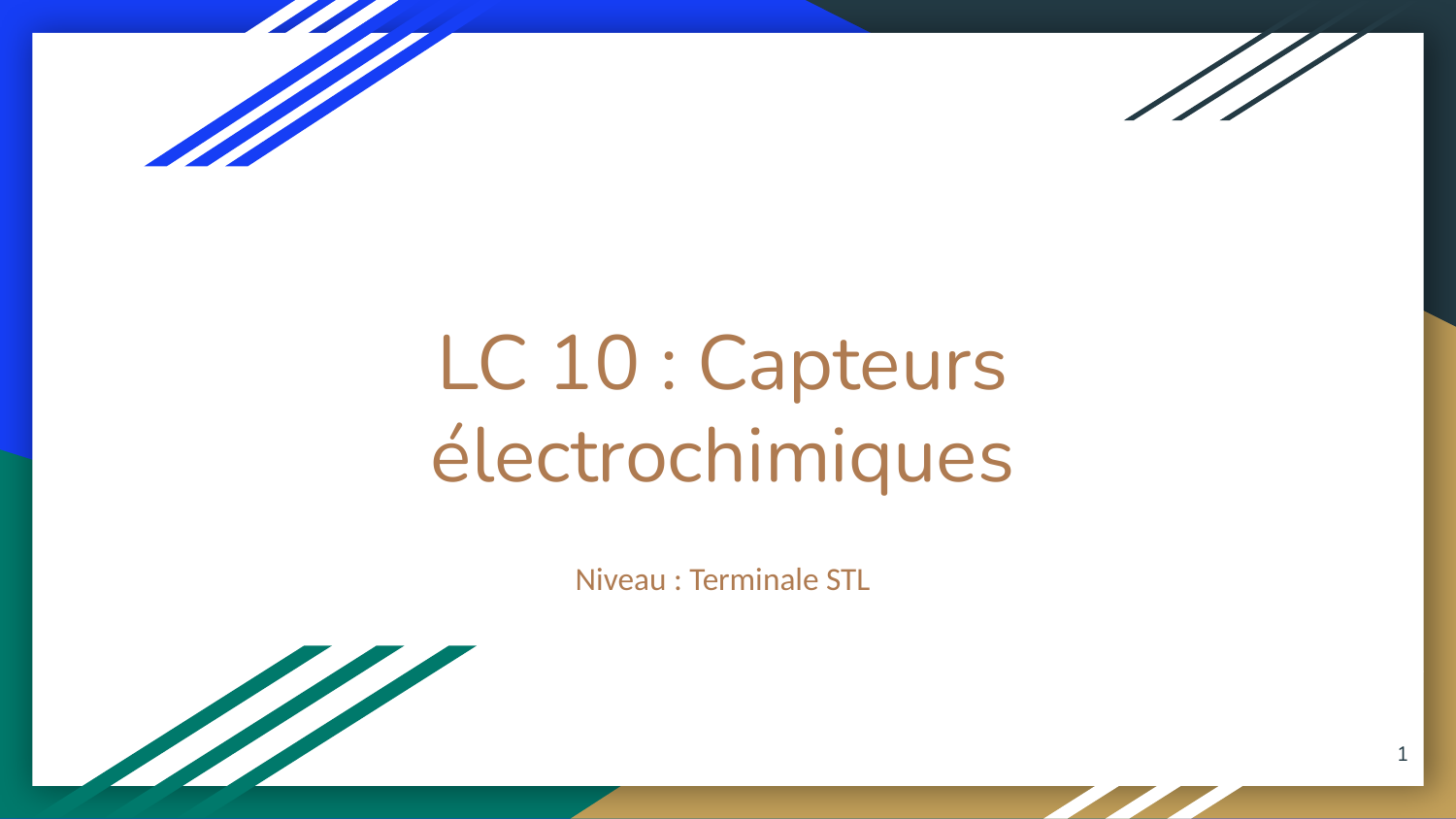

# LC 10 : Capteurs électrochimiques
Niveau : Terminale STL
1